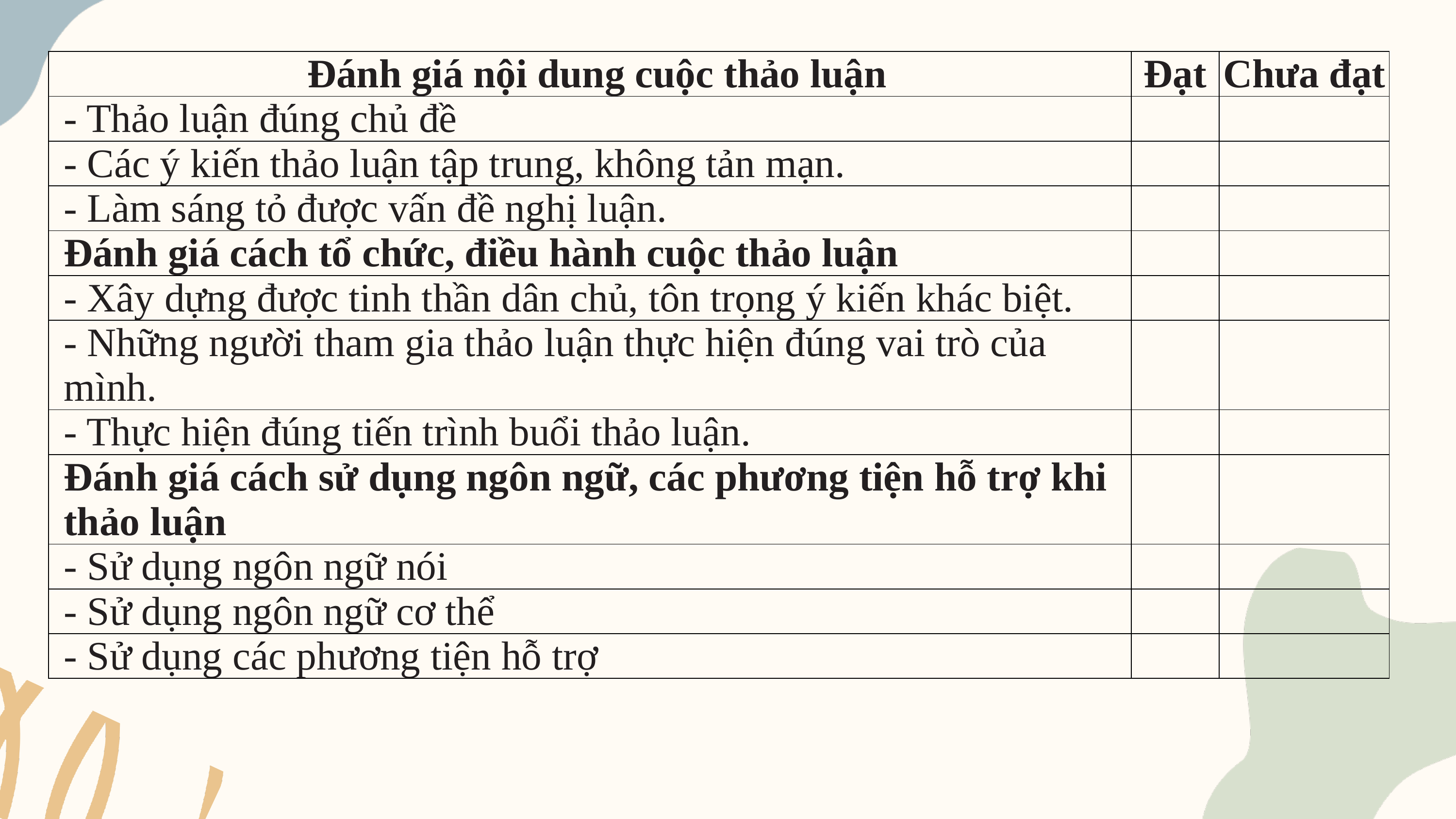

| Đánh giá nội dung cuộc thảo luận | Đạt | Chưa đạt |
| --- | --- | --- |
| - Thảo luận đúng chủ đề |  |  |
| - Các ý kiến thảo luận tập trung, không tản mạn. |  |  |
| - Làm sáng tỏ được vấn đề nghị luận. |  |  |
| Đánh giá cách tổ chức, điều hành cuộc thảo luận |  |  |
| - Xây dựng được tinh thần dân chủ, tôn trọng ý kiến khác biệt. |  |  |
| - Những người tham gia thảo luận thực hiện đúng vai trò của mình. |  |  |
| - Thực hiện đúng tiến trình buổi thảo luận. |  |  |
| Đánh giá cách sử dụng ngôn ngữ, các phương tiện hỗ trợ khi thảo luận |  |  |
| - Sử dụng ngôn ngữ nói |  |  |
| - Sử dụng ngôn ngữ cơ thể |  |  |
| - Sử dụng các phương tiện hỗ trợ |  |  |